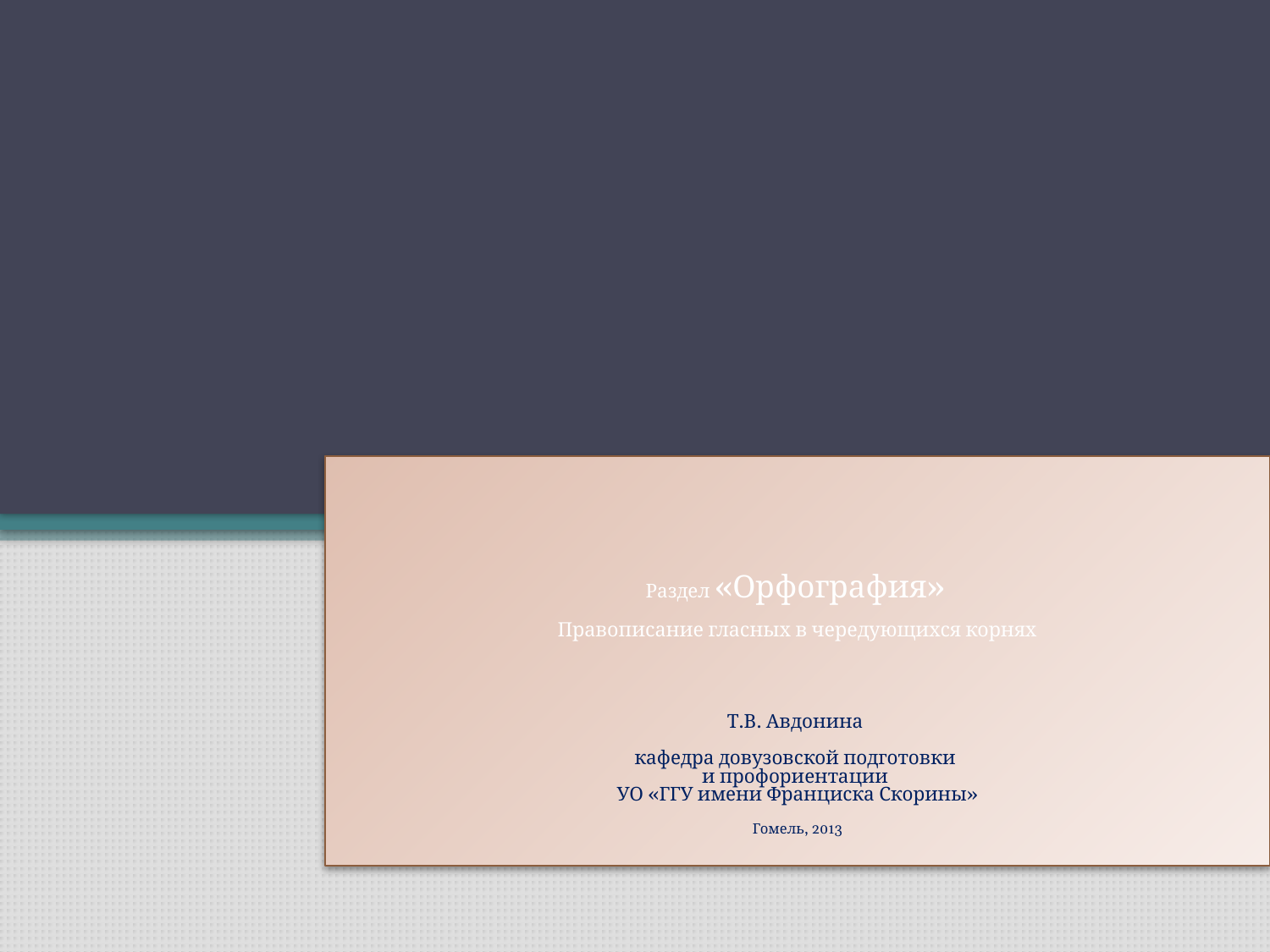

# Раздел «Орфография» Правописание гласных в чередующихся корнях Т.В. Авдонина кафедра довузовской подготовки и профориентации УО «ГГУ имени Франциска Скорины» Гомель, 2013